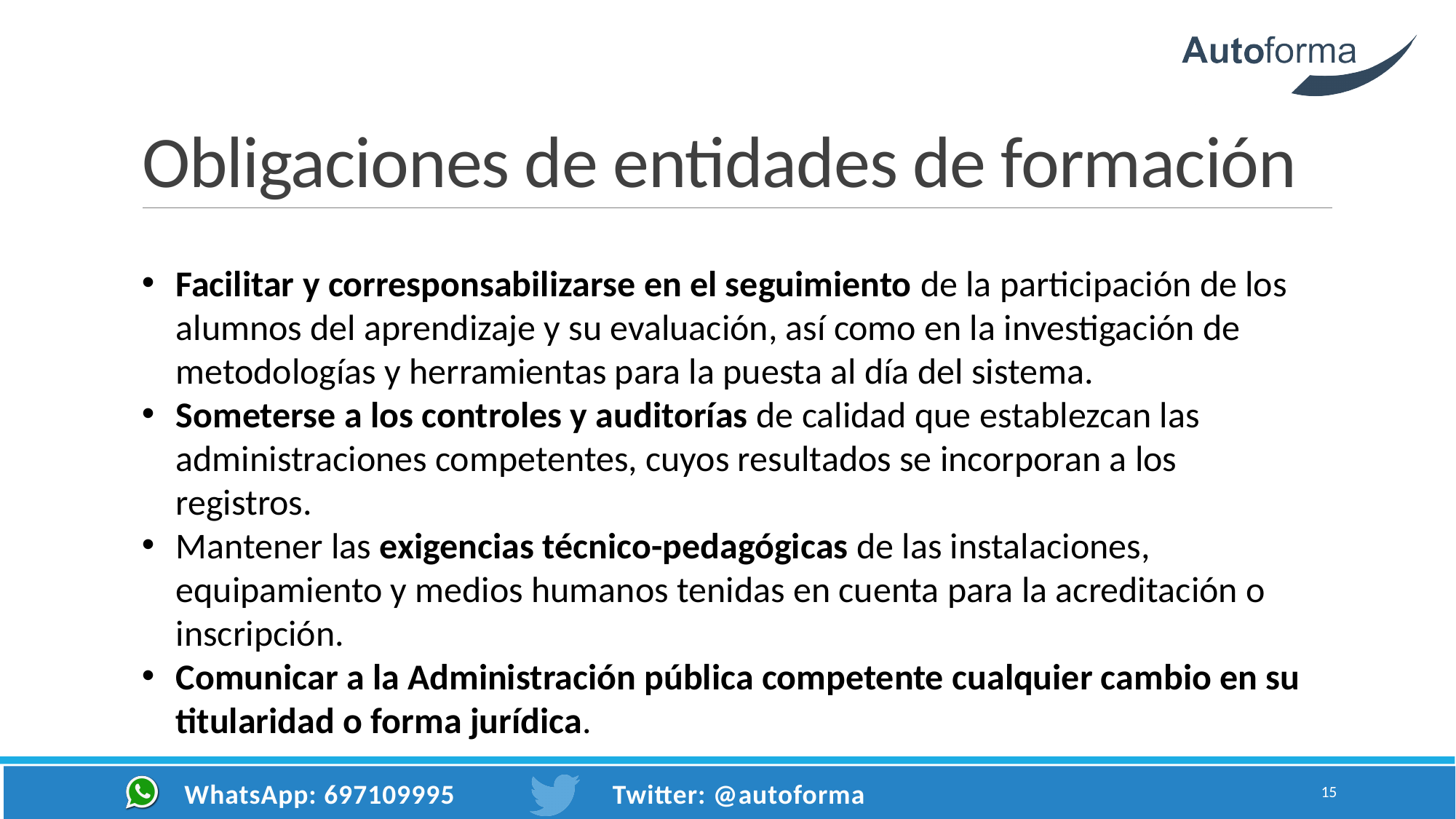

# Obligaciones de entidades de formación
Facilitar y corresponsabilizarse en el seguimiento de la participación de los alumnos del aprendizaje y su evaluación, así como en la investigación de metodologías y herramientas para la puesta al día del sistema.
Someterse a los controles y auditorías de calidad que establezcan las administraciones competentes, cuyos resultados se incorporan a los registros.
Mantener las exigencias técnico-pedagógicas de las instalaciones, equipamiento y medios humanos tenidas en cuenta para la acreditación o inscripción.
Comunicar a la Administración pública competente cualquier cambio en su titularidad o forma jurídica.
15